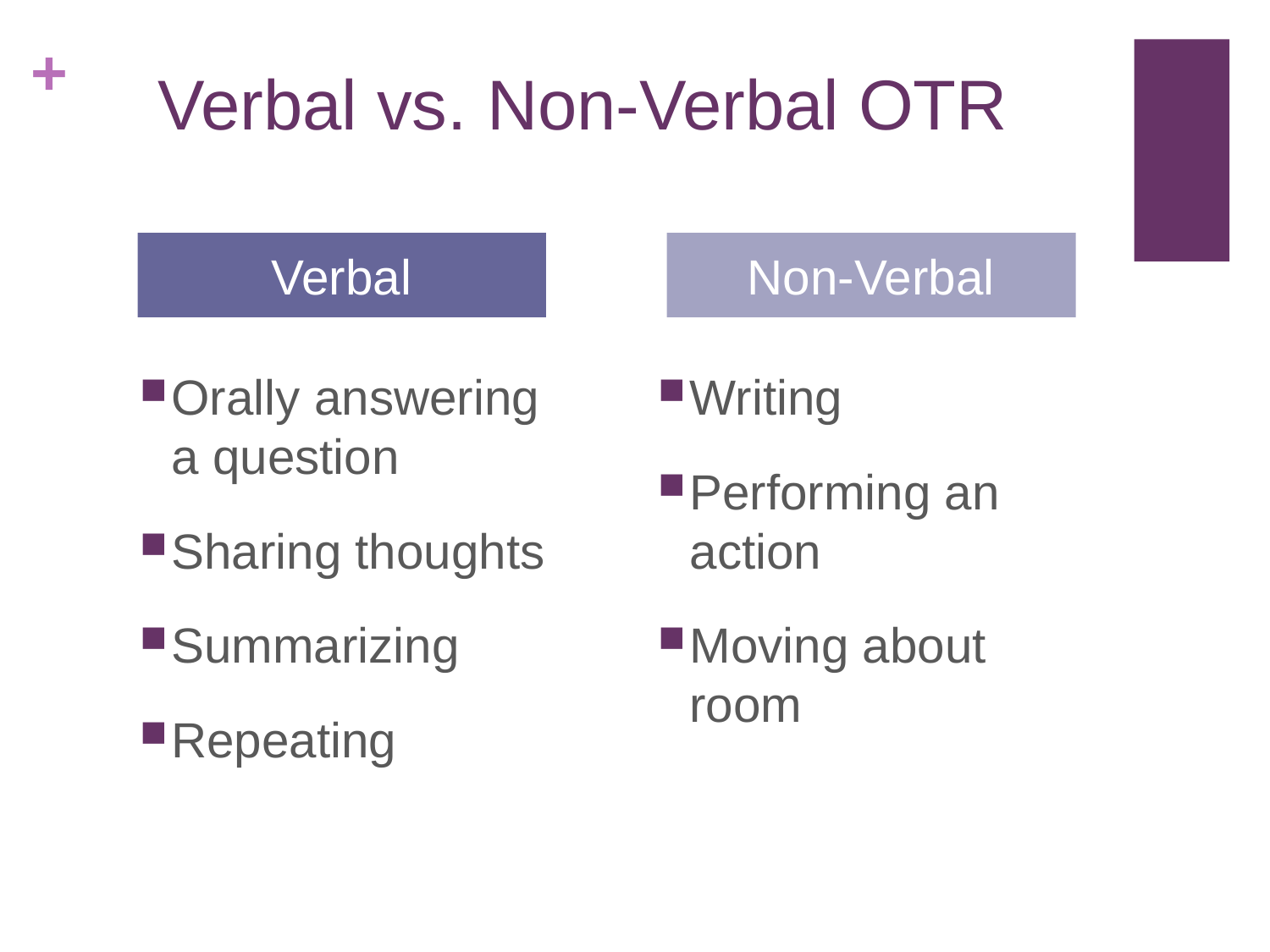

# Verbal vs. Non-Verbal OTR
Verbal
Non-Verbal
Orally answering a question
Sharing thoughts
Summarizing
Repeating
Writing
Performing an action
Moving about room